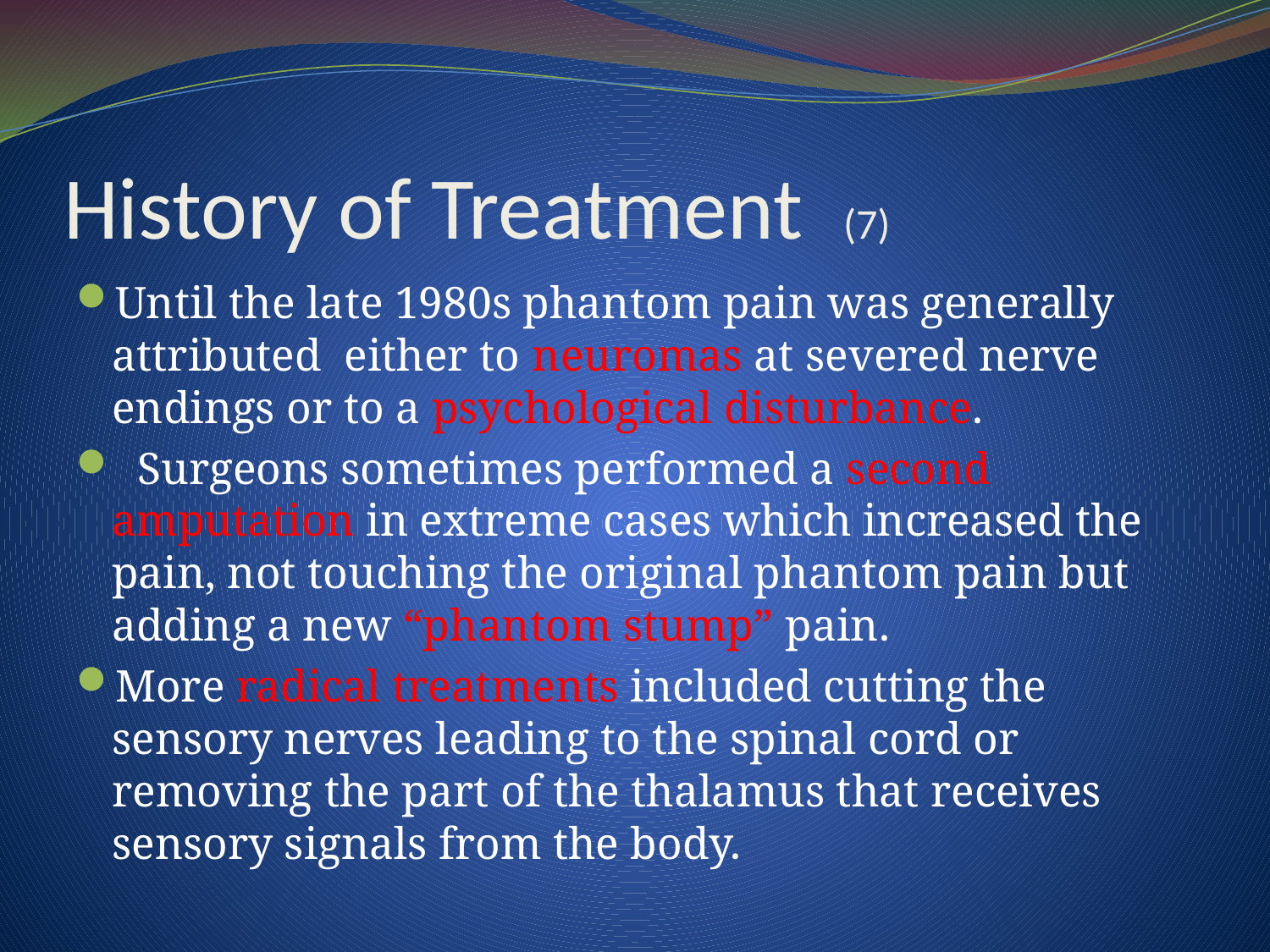

# History of Treatment  (7)
Until the late 1980s phantom pain was generally attributed  either to neuromas at severed nerve endings or to a psychological disturbance.
  Surgeons sometimes performed a second amputation in extreme cases which increased the pain, not touching the original phantom pain but adding a new “phantom stump” pain.
More radical treatments included cutting the sensory nerves leading to the spinal cord or removing the part of the thalamus that receives sensory signals from the body.